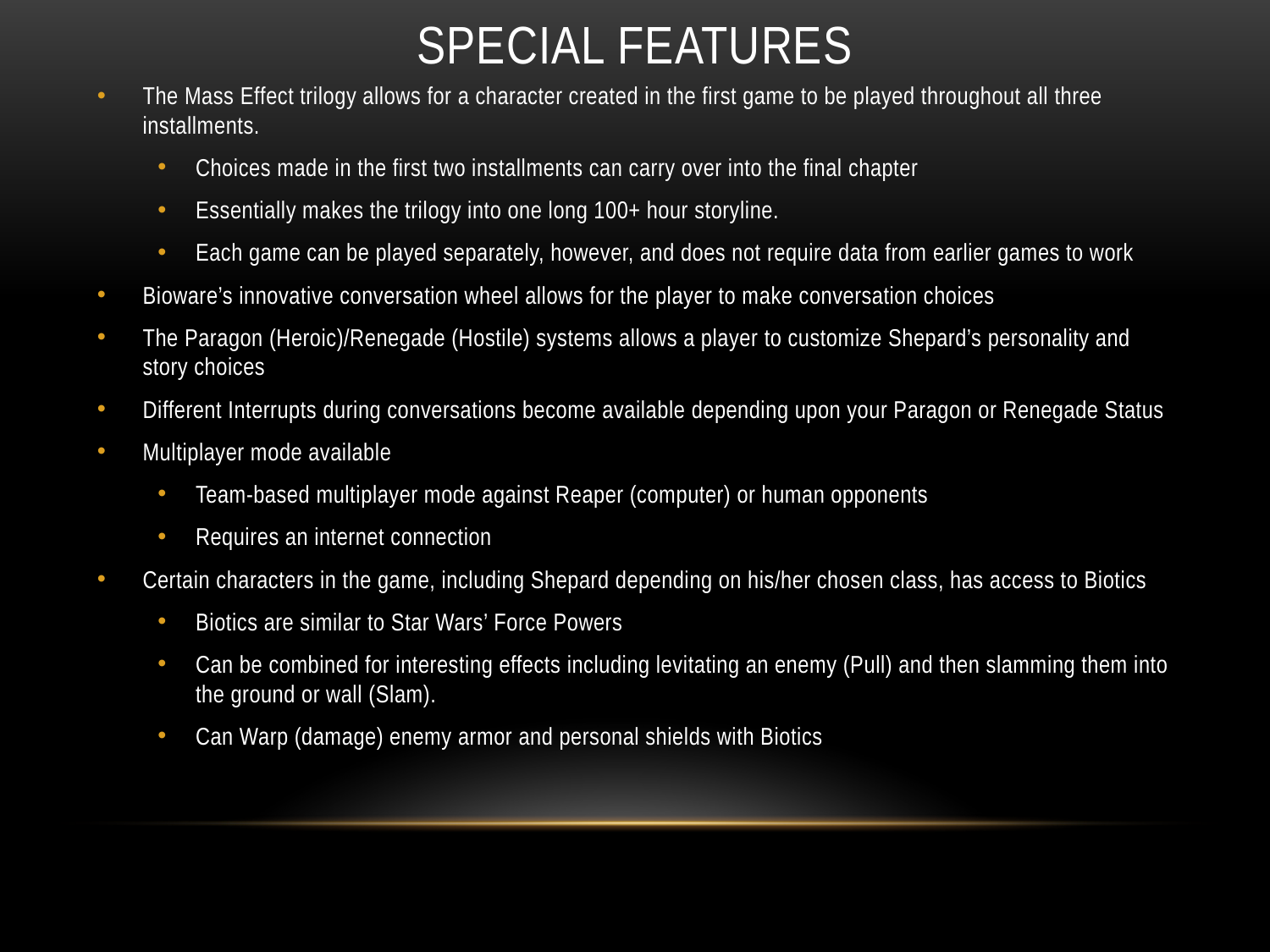

# Special Features
The Mass Effect trilogy allows for a character created in the first game to be played throughout all three installments.
Choices made in the first two installments can carry over into the final chapter
Essentially makes the trilogy into one long 100+ hour storyline.
Each game can be played separately, however, and does not require data from earlier games to work
Bioware’s innovative conversation wheel allows for the player to make conversation choices
The Paragon (Heroic)/Renegade (Hostile) systems allows a player to customize Shepard’s personality and story choices
Different Interrupts during conversations become available depending upon your Paragon or Renegade Status
Multiplayer mode available
Team-based multiplayer mode against Reaper (computer) or human opponents
Requires an internet connection
Certain characters in the game, including Shepard depending on his/her chosen class, has access to Biotics
Biotics are similar to Star Wars’ Force Powers
Can be combined for interesting effects including levitating an enemy (Pull) and then slamming them into the ground or wall (Slam).
Can Warp (damage) enemy armor and personal shields with Biotics